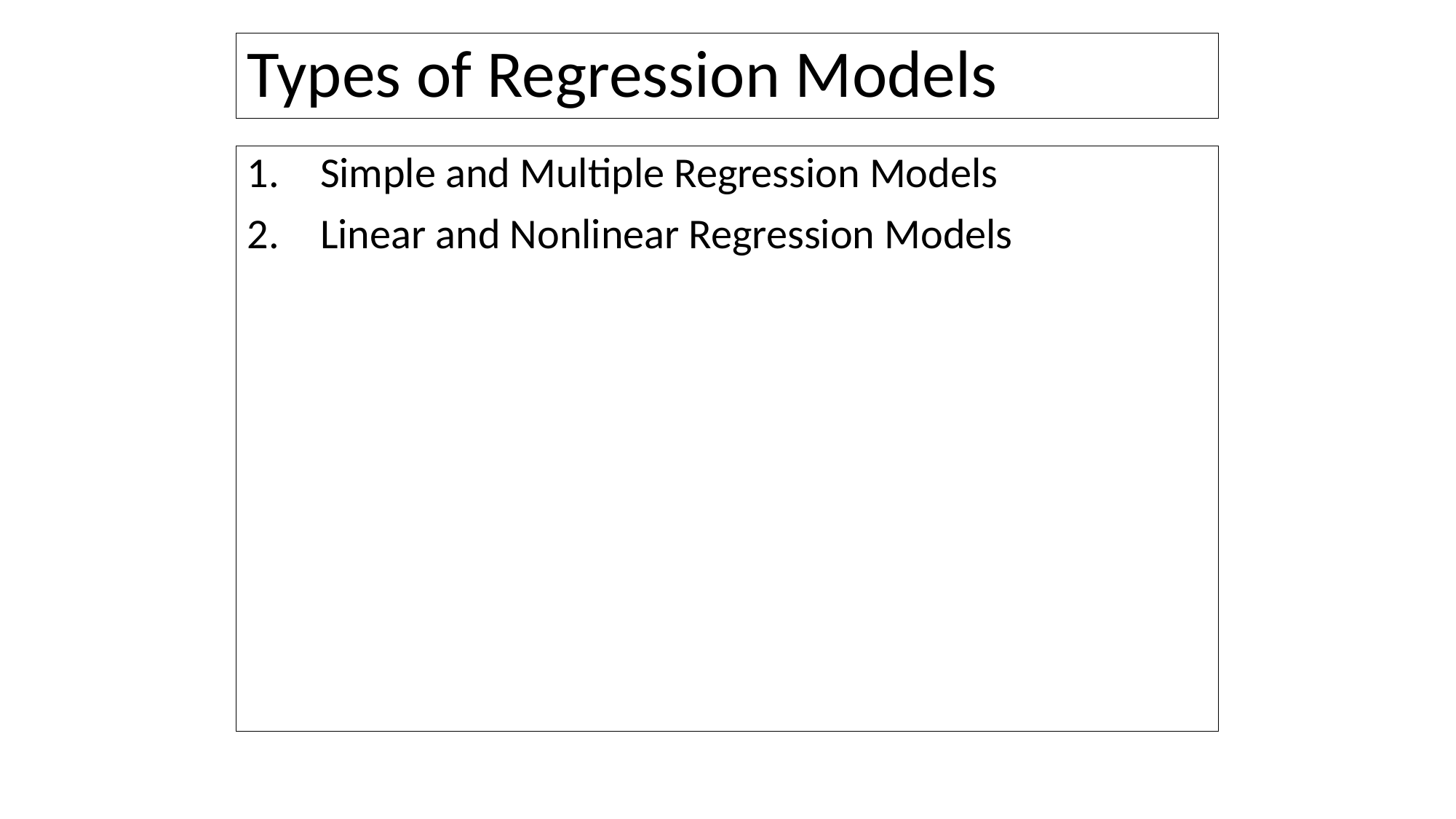

# Types of Regression Models
Simple and Multiple Regression Models
Linear and Nonlinear Regression Models